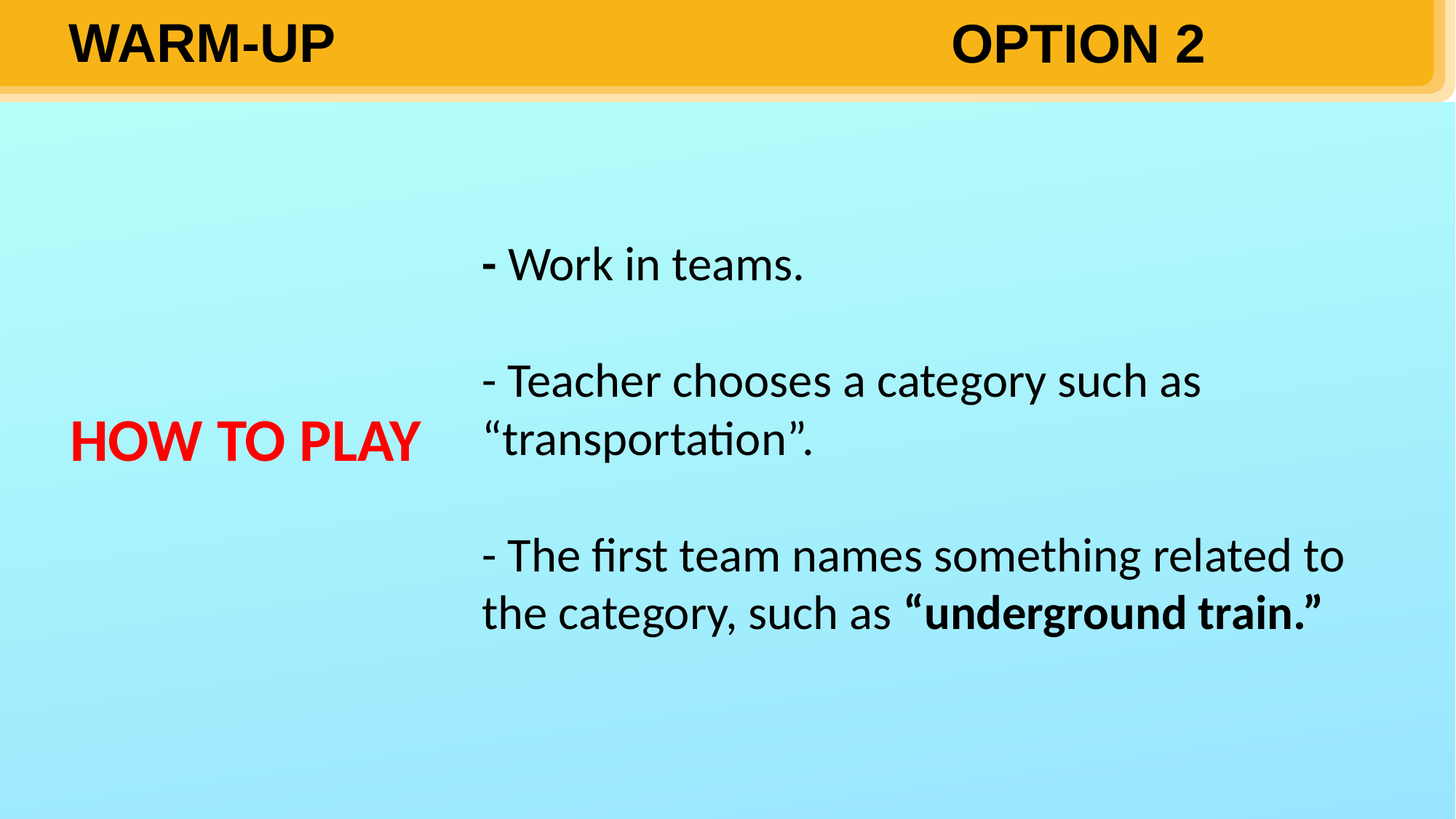

WARM-UP
OPTION 2

- Work in teams.

- Teacher chooses a category such as “transportation”.

- The first team names something related to the category, such as “underground train.”
HOW TO PLAY